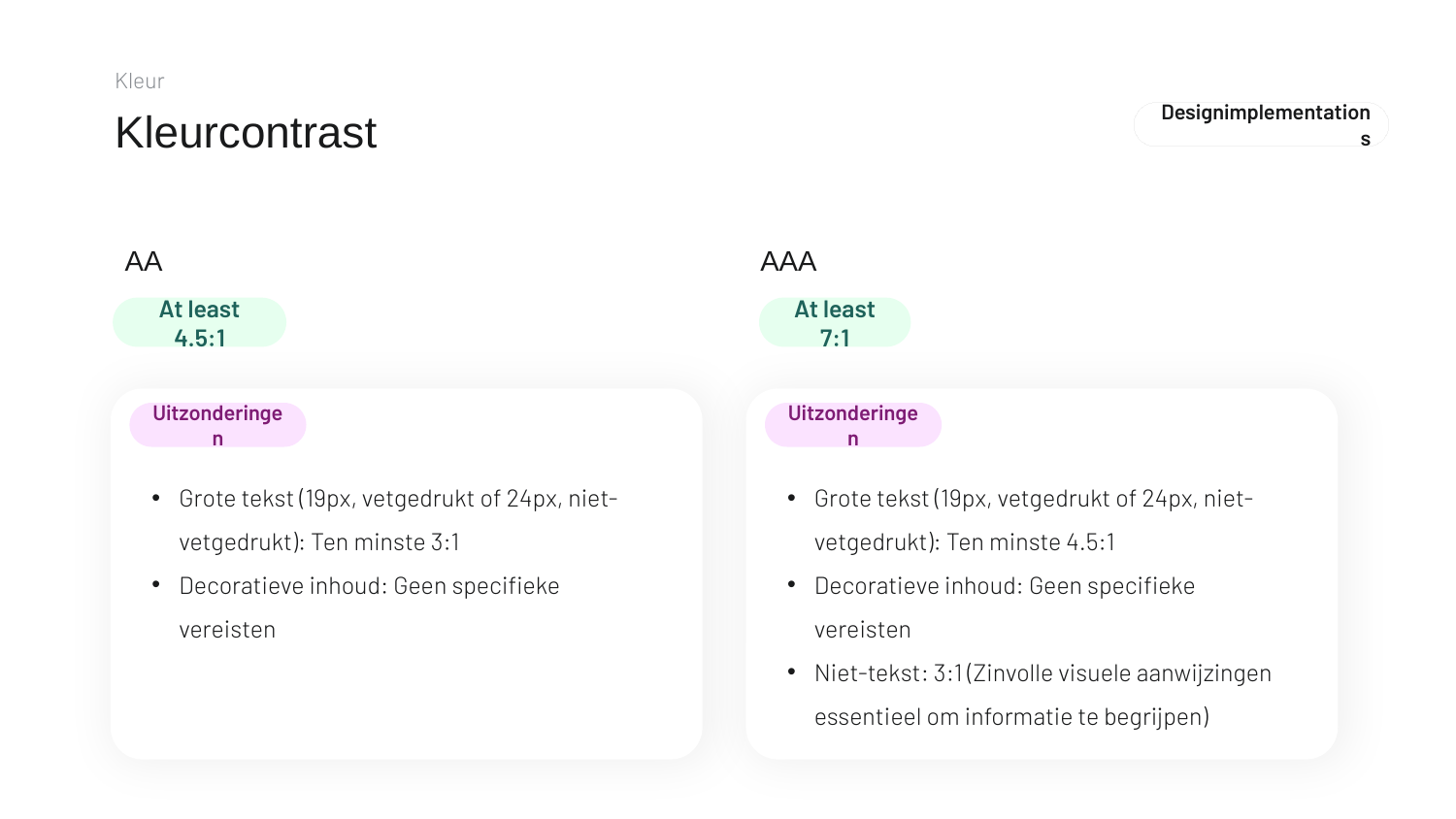

Kleur
# Kleurcontrast
Designimplementations
AA
AAA
At least 4.5:1
At least 7:1

Uitzonderingen
Uitzonderingen
Grote tekst (19px, vetgedrukt of 24px, niet-vetgedrukt): Ten minste 3:1
Decoratieve inhoud: Geen specifieke vereisten
Grote tekst (19px, vetgedrukt of 24px, niet-vetgedrukt): Ten minste 4.5:1
Decoratieve inhoud: Geen specifieke vereisten
Niet-tekst: 3:1 (Zinvolle visuele aanwijzingen essentieel om informatie te begrijpen)